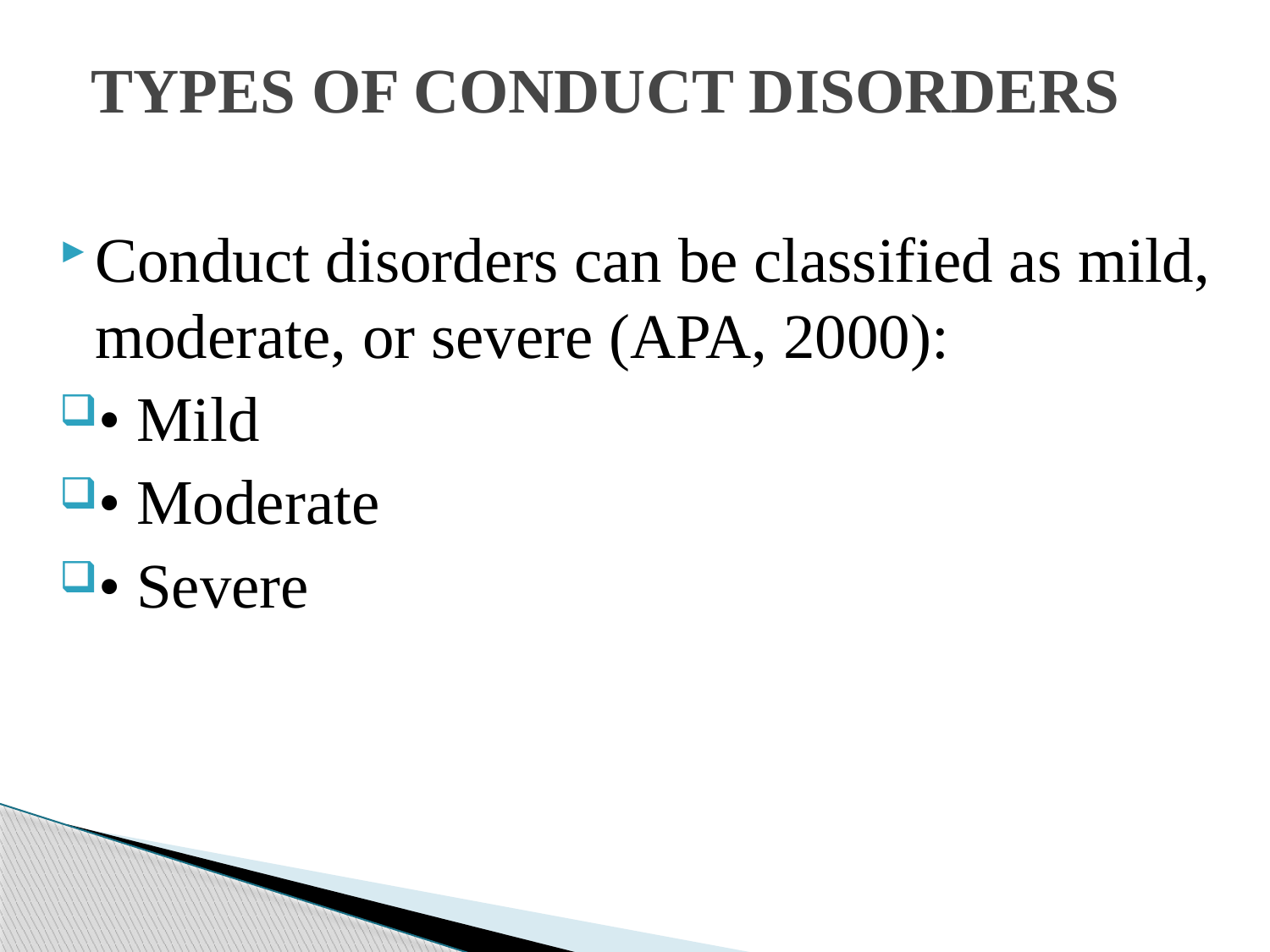

# TYPES OF CONDUCT DISORDERS

Conduct disorders can be classified as mild, moderate, or severe (APA, 2000):
• Mild
• Moderate
• Severe